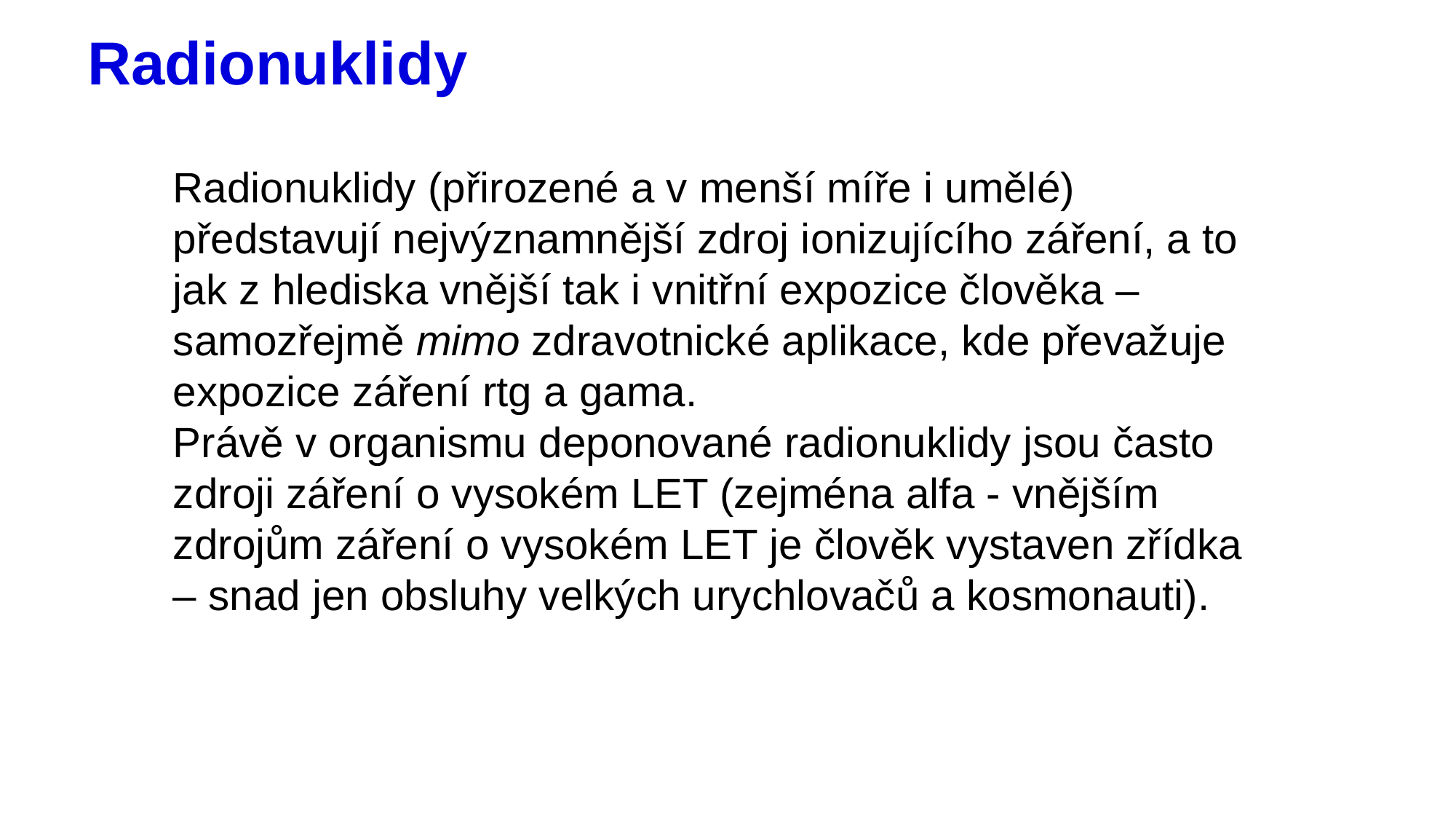

# Radionuklidy
Radionuklidy (přirozené a v menší míře i umělé) představují nejvýznamnější zdroj ionizujícího záření, a to jak z hlediska vnější tak i vnitřní expozice člověka – samozřejmě mimo zdravotnické aplikace, kde převažuje expozice záření rtg a gama.
Právě v organismu deponované radionuklidy jsou často zdroji záření o vysokém LET (zejména alfa - vnějším zdrojům záření o vysokém LET je člověk vystaven zřídka – snad jen obsluhy velkých urychlovačů a kosmonauti).